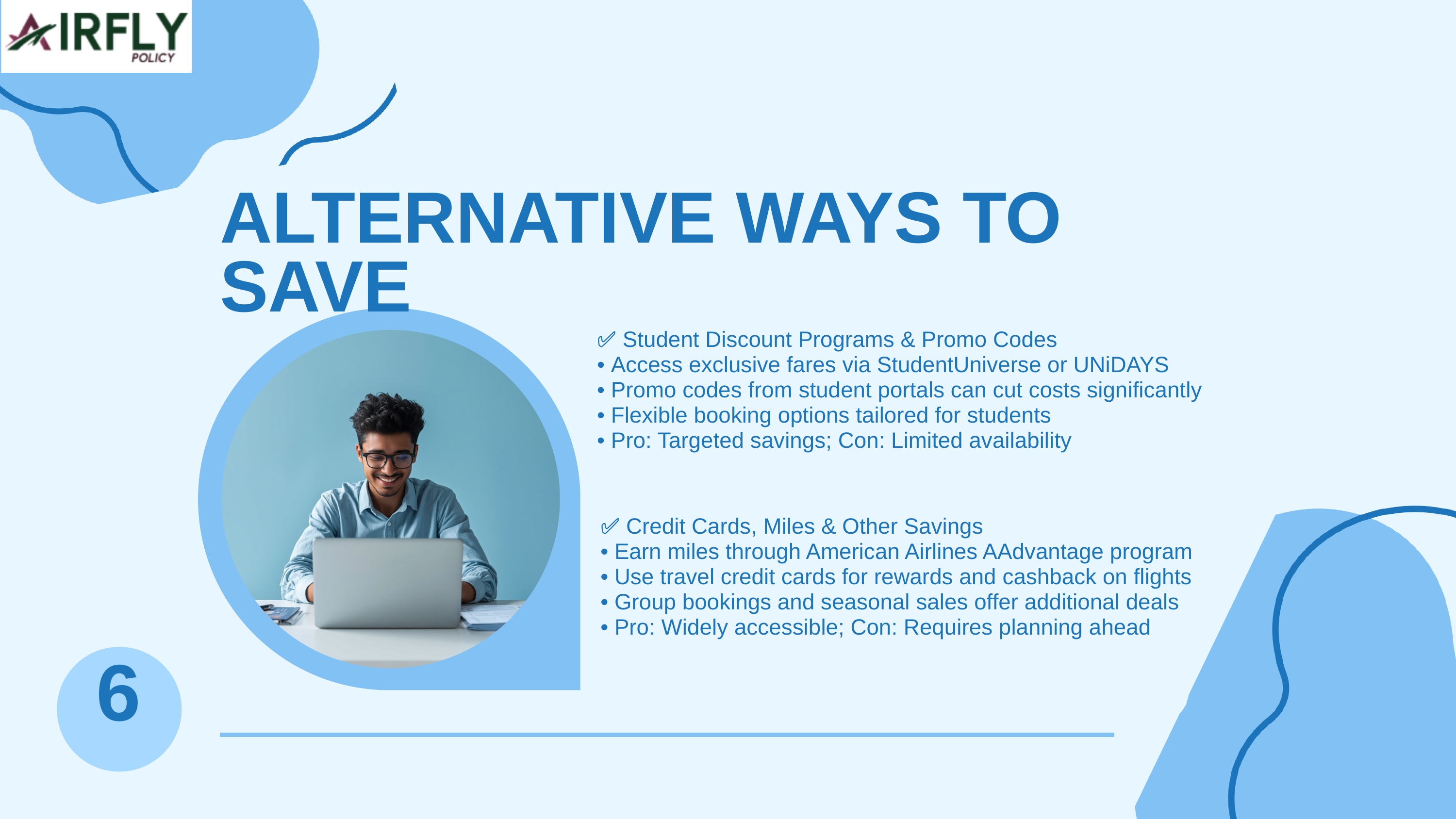

ALTERNATIVE WAYS TO SAVE

✅ Student Discount Programs & Promo Codes
• Access exclusive fares via StudentUniverse or UNiDAYS
• Promo codes from student portals can cut costs significantly
• Flexible booking options tailored for students
• Pro: Targeted savings; Con: Limited availability

✅ Credit Cards, Miles & Other Savings
• Earn miles through American Airlines AAdvantage program
• Use travel credit cards for rewards and cashback on flights
• Group bookings and seasonal sales offer additional deals
• Pro: Widely accessible; Con: Requires planning ahead

6